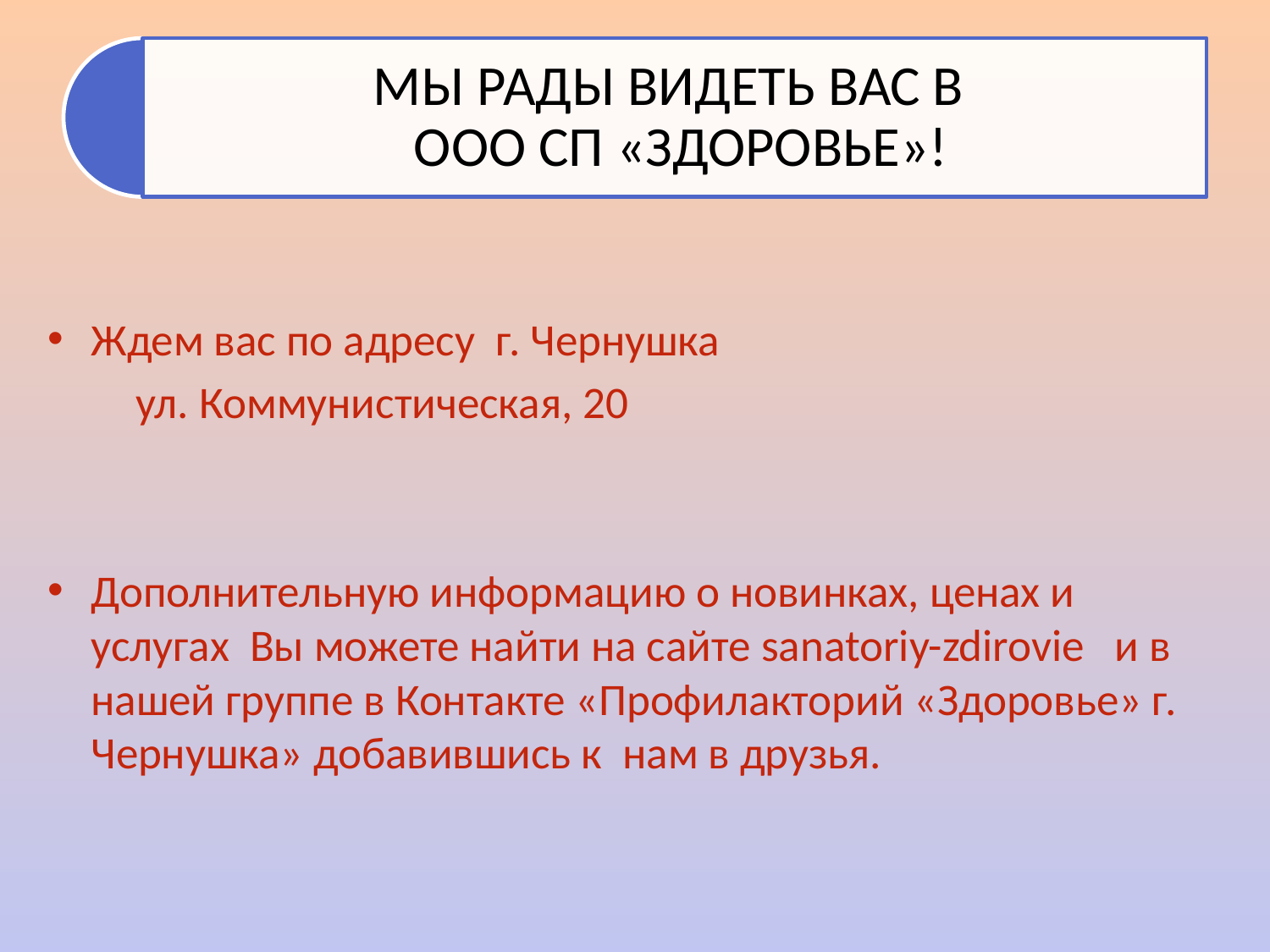

МЫ РАДЫ ВИДЕТЬ ВАС В
 ООО СП «ЗДОРОВЬЕ»!

Ждем вас по адресу  г. Чернушка
       ул. Коммунистическая, 20

Дополнительную информацию о новинках, ценах и   услугах  Вы можете найти на сайте sanatoriy-zdirovie   и в нашей группе в Контакте «Профилакторий «Здоровье» г. Чернушка» добавившись к  нам в друзья.